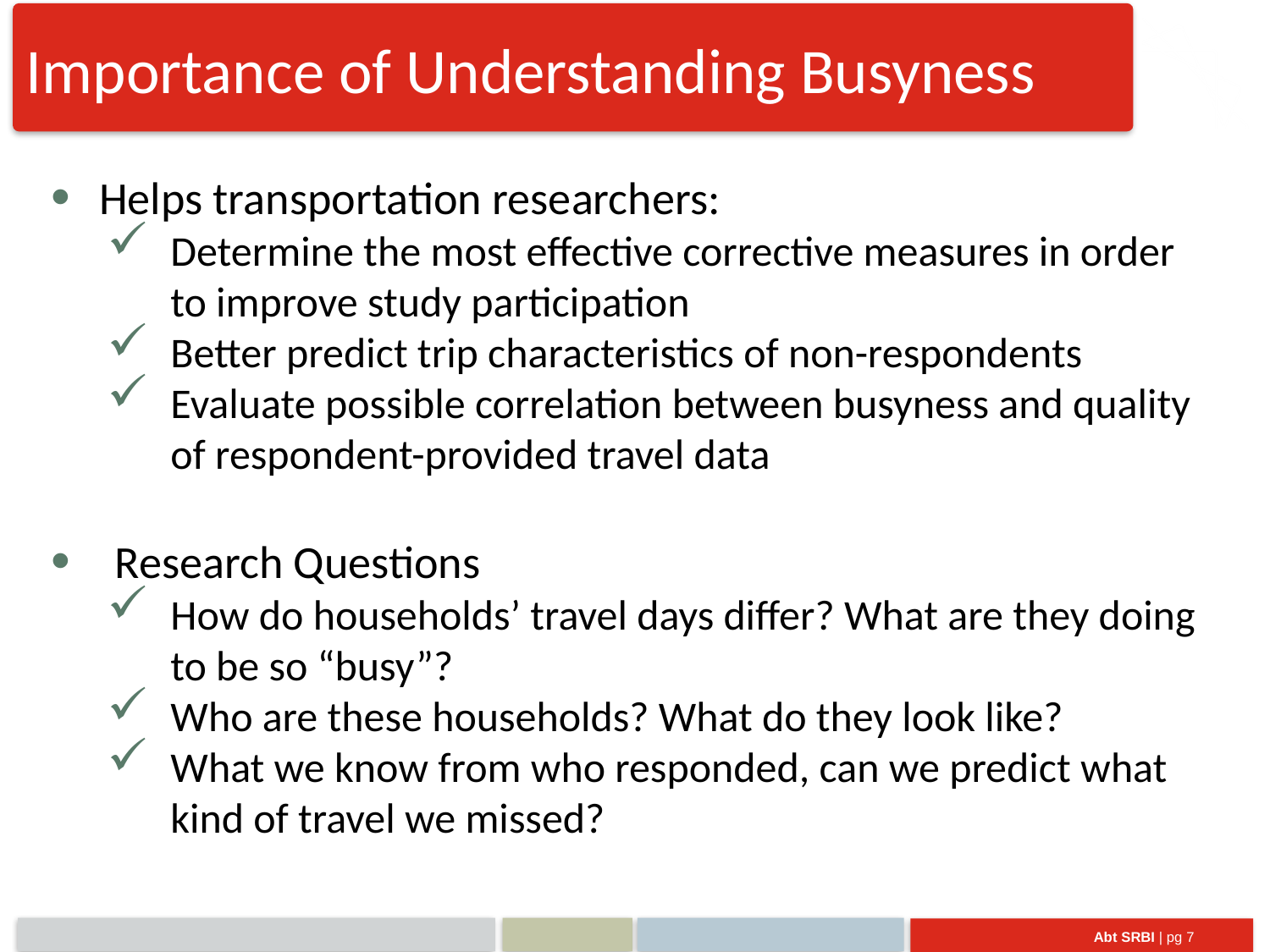

Importance of Understanding Busyness
Helps transportation researchers:
Determine the most effective corrective measures in order to improve study participation
Better predict trip characteristics of non-respondents
Evaluate possible correlation between busyness and quality of respondent-provided travel data

Research Questions
How do households’ travel days differ? What are they doing to be so “busy”?
Who are these households? What do they look like?
What we know from who responded, can we predict what kind of travel we missed?